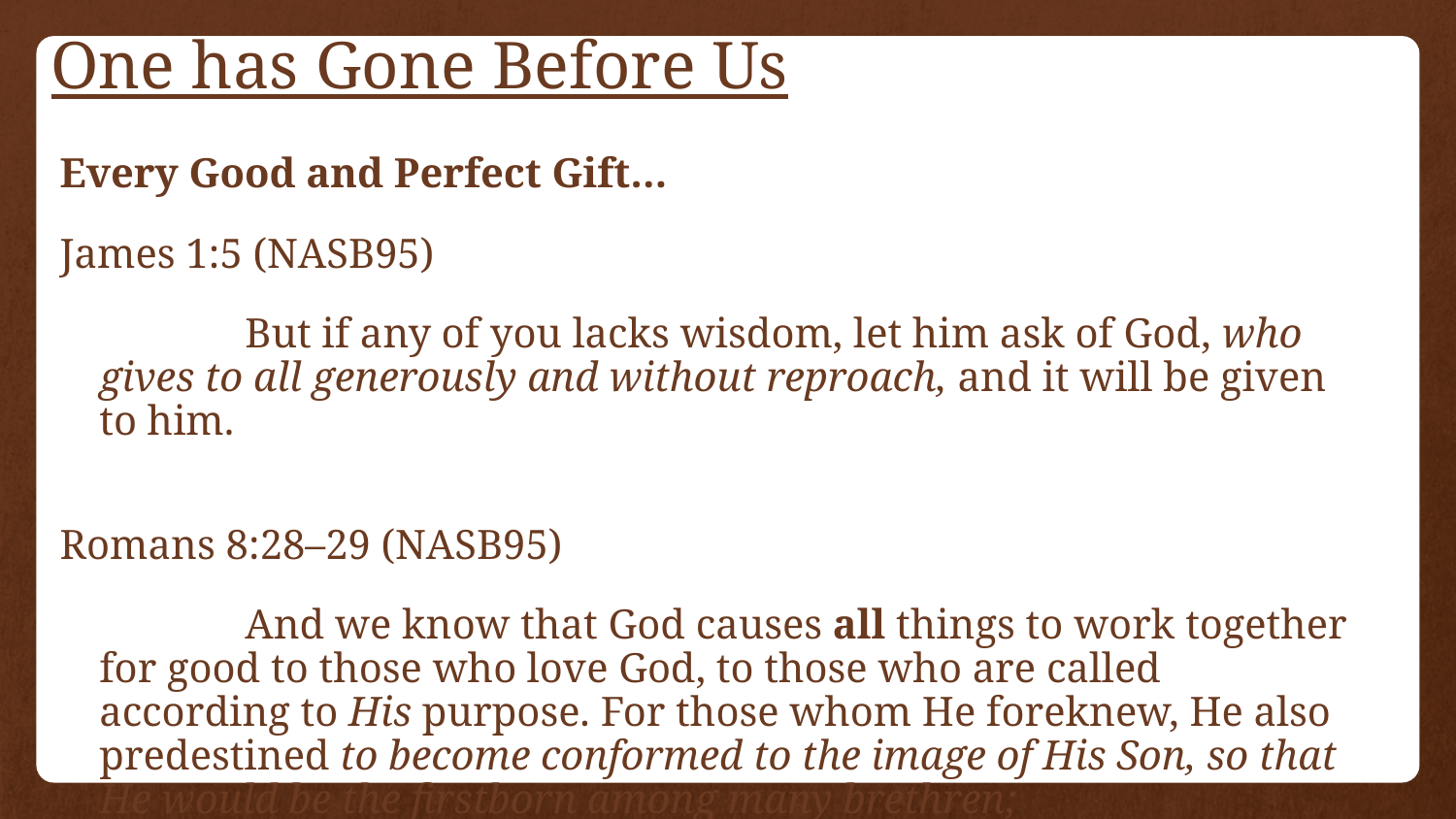

# One has Gone Before Us
Every Good and Perfect Gift…
James 1:5 (NASB95)
		But if any of you lacks wisdom, let him ask of God, who gives to all generously and without reproach, and it will be given to him.

Romans 8:28–29 (NASB95)
		And we know that God causes all things to work together for good to those who love God, to those who are called according to His purpose. For those whom He foreknew, He also predestined to become conformed to the image of His Son, so that He would be the firstborn among many brethren;